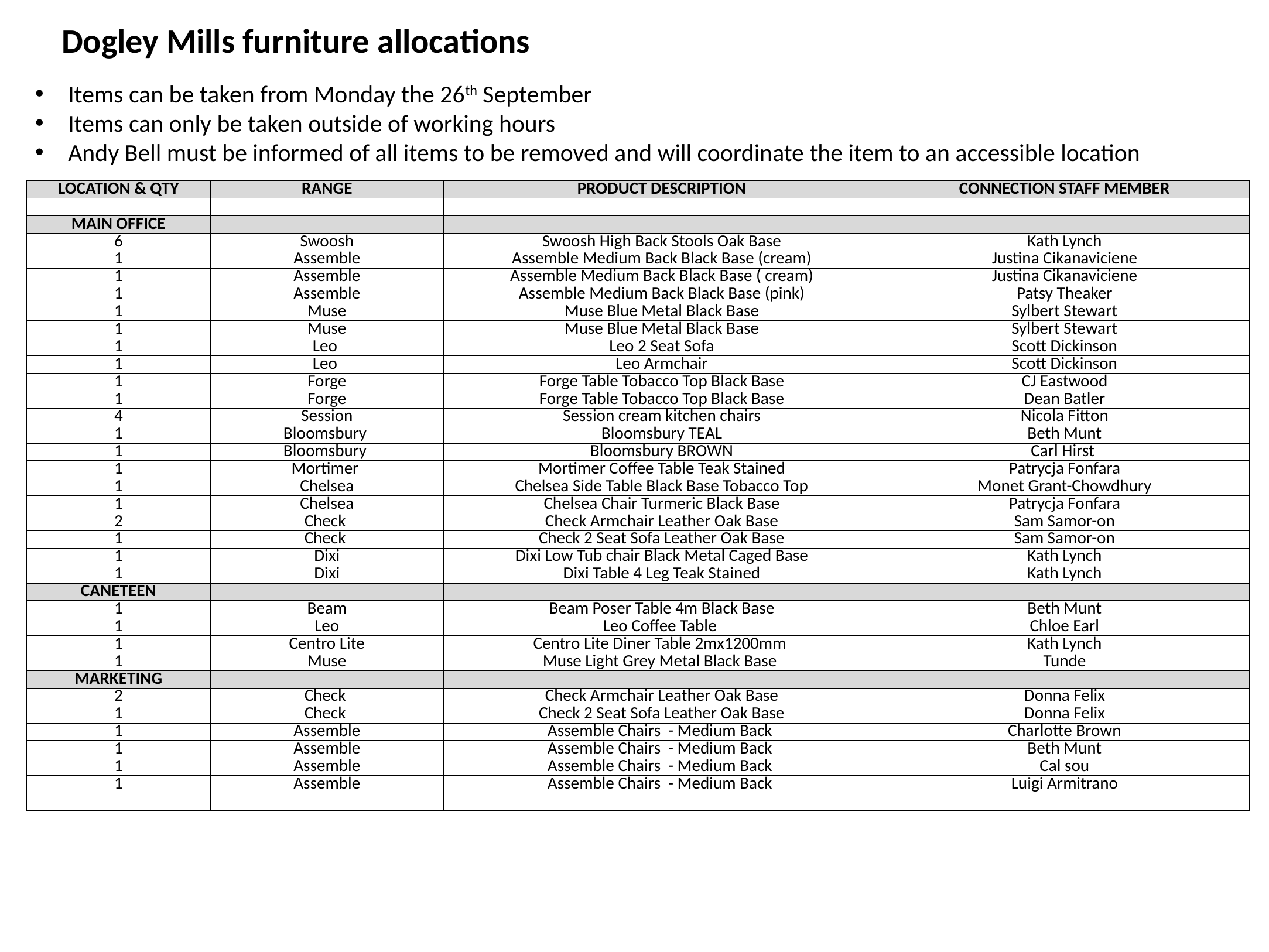

Dogley Mills furniture allocations
Items can be taken from Monday the 26th September
Items can only be taken outside of working hours
Andy Bell must be informed of all items to be removed and will coordinate the item to an accessible location
| LOCATION & QTY | RANGE | PRODUCT DESCRIPTION | CONNECTION STAFF MEMBER |
| --- | --- | --- | --- |
|  |  |  |  |
| MAIN OFFICE |  |  |  |
| 6 | Swoosh | Swoosh High Back Stools Oak Base | Kath Lynch |
| 1 | Assemble | Assemble Medium Back Black Base (cream) | Justina Cikanaviciene |
| 1 | Assemble | Assemble Medium Back Black Base ( cream) | Justina Cikanaviciene |
| 1 | Assemble | Assemble Medium Back Black Base (pink) | Patsy Theaker |
| 1 | Muse | Muse Blue Metal Black Base | Sylbert Stewart |
| 1 | Muse | Muse Blue Metal Black Base | Sylbert Stewart |
| 1 | Leo | Leo 2 Seat Sofa | Scott Dickinson |
| 1 | Leo | Leo Armchair | Scott Dickinson |
| 1 | Forge | Forge Table Tobacco Top Black Base | CJ Eastwood |
| 1 | Forge | Forge Table Tobacco Top Black Base | Dean Batler |
| 4 | Session | Session cream kitchen chairs | Nicola Fitton |
| 1 | Bloomsbury | Bloomsbury TEAL | Beth Munt |
| 1 | Bloomsbury | Bloomsbury BROWN | Carl Hirst |
| 1 | Mortimer | Mortimer Coffee Table Teak Stained | Patrycja Fonfara |
| 1 | Chelsea | Chelsea Side Table Black Base Tobacco Top | Monet Grant-Chowdhury |
| 1 | Chelsea | Chelsea Chair Turmeric Black Base | Patrycja Fonfara |
| 2 | Check | Check Armchair Leather Oak Base | Sam Samor-on |
| 1 | Check | Check 2 Seat Sofa Leather Oak Base | Sam Samor-on |
| 1 | Dixi | Dixi Low Tub chair Black Metal Caged Base | Kath Lynch |
| 1 | Dixi | Dixi Table 4 Leg Teak Stained | Kath Lynch |
| CANETEEN |  |  |  |
| 1 | Beam | Beam Poser Table 4m Black Base | Beth Munt |
| 1 | Leo | Leo Coffee Table | Chloe Earl |
| 1 | Centro Lite | Centro Lite Diner Table 2mx1200mm | Kath Lynch |
| 1 | Muse | Muse Light Grey Metal Black Base | Tunde |
| MARKETING |  |  |  |
| 2 | Check | Check Armchair Leather Oak Base | Donna Felix |
| 1 | Check | Check 2 Seat Sofa Leather Oak Base | Donna Felix |
| 1 | Assemble | Assemble Chairs - Medium Back | Charlotte Brown |
| 1 | Assemble | Assemble Chairs - Medium Back | Beth Munt |
| 1 | Assemble | Assemble Chairs - Medium Back | Cal sou |
| 1 | Assemble | Assemble Chairs - Medium Back | Luigi Armitrano |
|  |  |  |  |